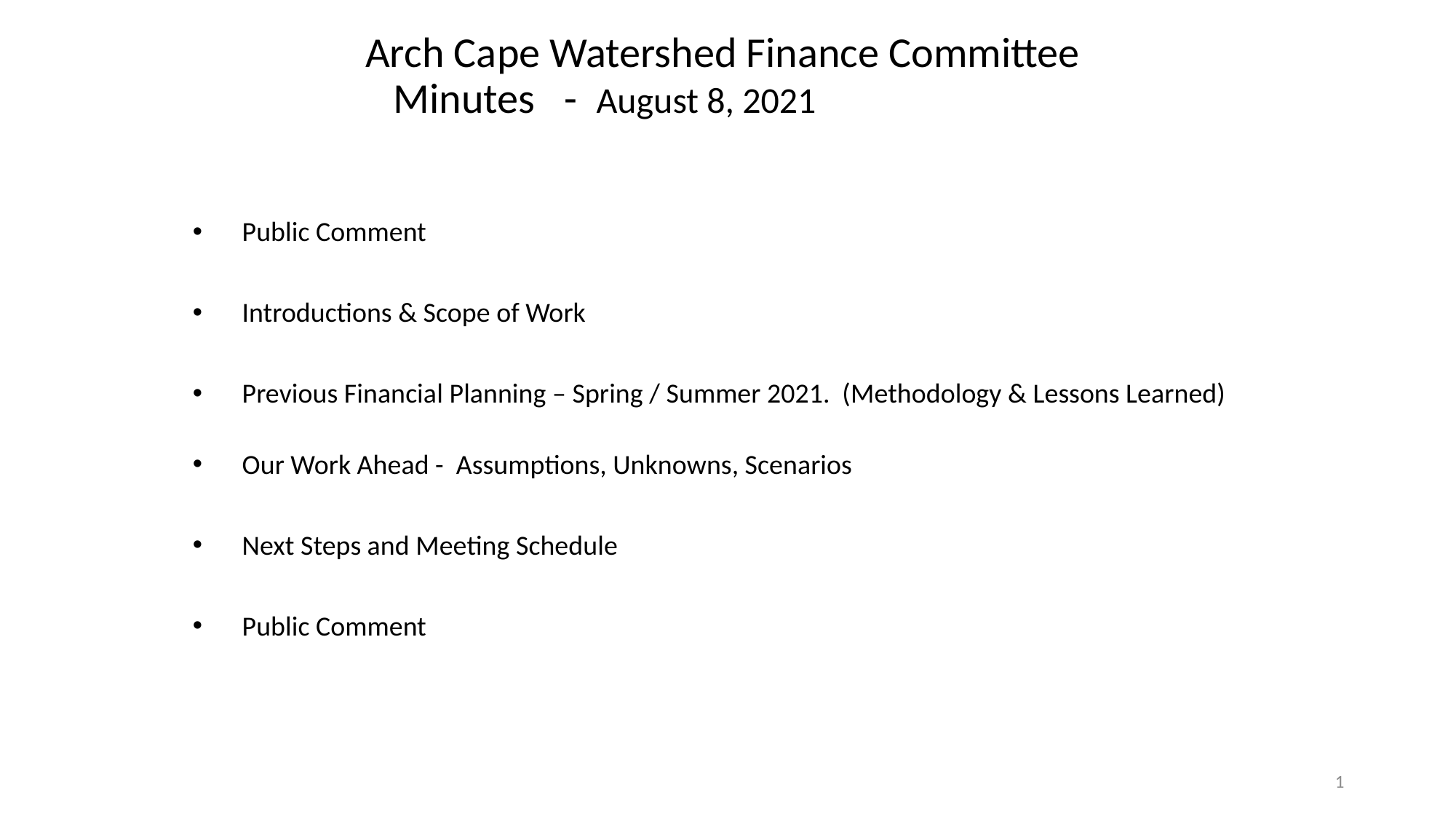

# Arch Cape Watershed Finance Committee Minutes   -  August 8, 2021
Public Comment

Introductions & Scope of Work

Previous Financial Planning – Spring / Summer 2021.  (Methodology & Lessons Learned)

Our Work Ahead -  Assumptions, Unknowns, Scenarios

Next Steps and Meeting Schedule

Public Comment

1